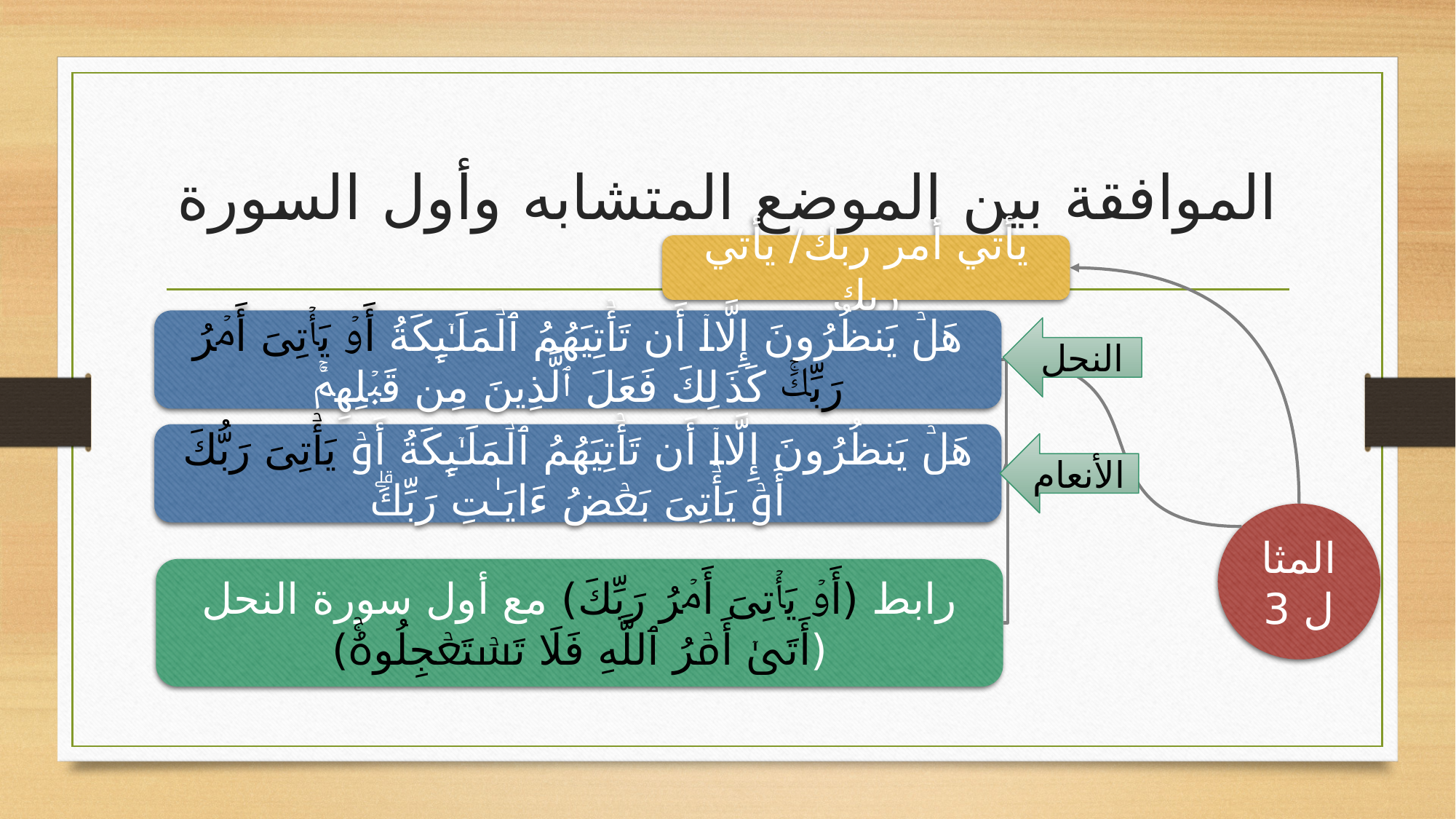

# الموافقة بين الموضع المتشابه وأول السورة
يأتي أمر ربك/ يأتي ربك
هَلۡ یَنظُرُونَ إِلَّاۤ أَن تَأۡتِیَهُمُ ٱلۡمَلَـٰۤىِٕكَةُ أَوۡ یَأۡتِیَ أَمۡرُ رَبِّكَۚ كَذَ ⁠لِكَ فَعَلَ ٱلَّذِینَ مِن قَبۡلِهِمۡۚ
هَلۡ یَنظُرُونَ إِلَّاۤ أَن تَأۡتِیَهُمُ ٱلۡمَلَـٰۤىِٕكَةُ أَوۡ یَأۡتِیَ رَبُّكَ أَوۡ یَأۡتِیَ بَعۡضُ ءَایَـٰتِ رَبِّكَۗ
النحل
الأنعام
رابط (أَوۡ یَأۡتِیَ أَمۡرُ رَبِّكَ) مع أول سورة النحل (أَتَىٰۤ أَمۡرُ ٱللَّهِ فَلَا تَسۡتَعۡجِلُوهُۚ)
المثال 3